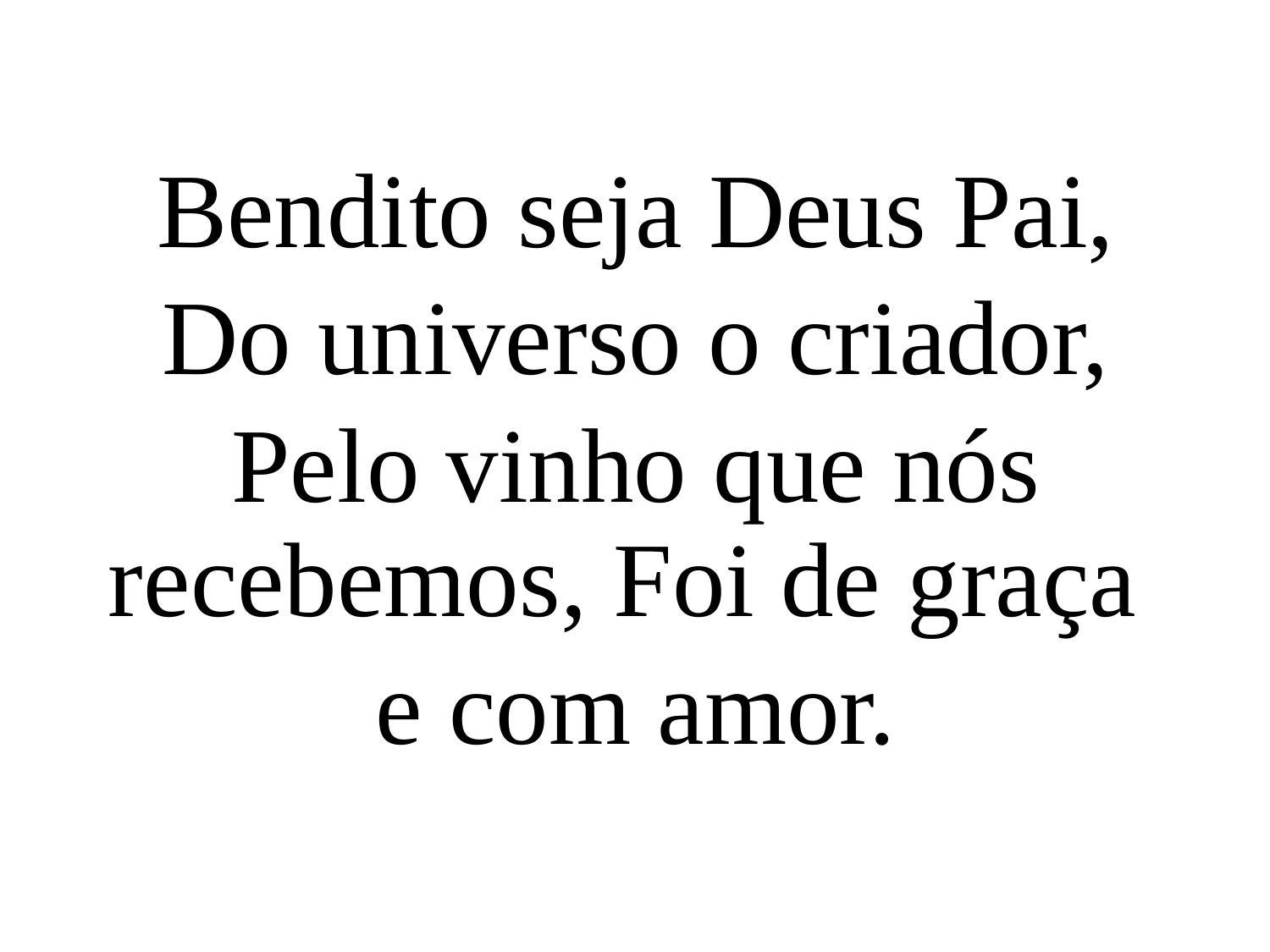

Bendito seja Deus Pai,
Do universo o criador,
Pelo vinho que nós recebemos, Foi de graça
e com amor.